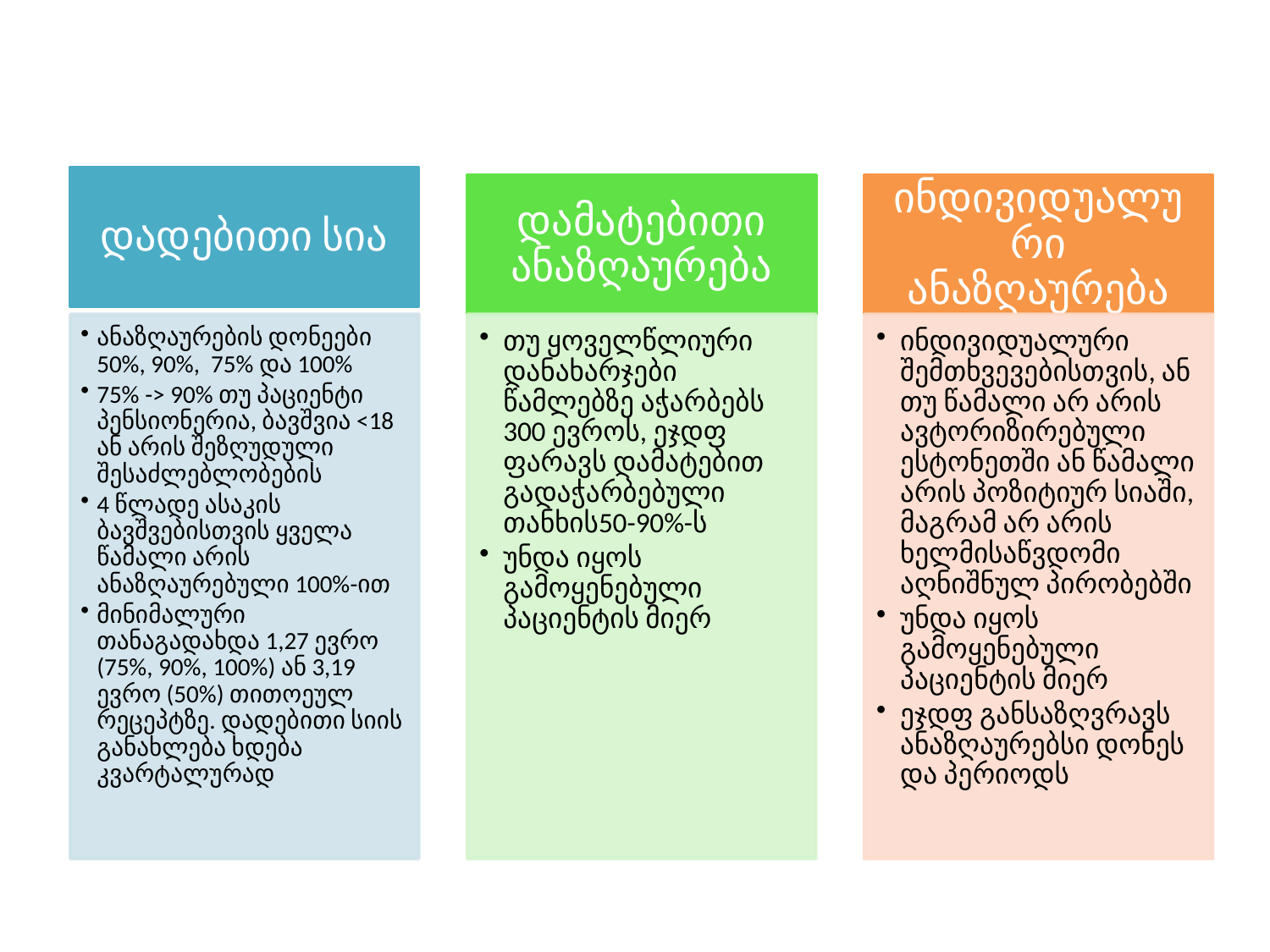

დადებითი სია
ანაზღაურების დონეები  50%, 90%,  75% და 100%
75% -> 90% თუ პაციენტი პენსიონერია, ბავშვია <18 ან არის შეზღუდული შესაძლებლობების
4 წლადე ასაკის ბავშვებისთვის ყველა წამალი არის ანაზღაურებული 100%-ით
მინიმალური თანაგადახდა 1,27 ევრო (75%, 90%, 100%) ან 3,19 ევრო (50%) თითოეულ რეცეპტზე. დადებითი სიის განახლება ხდება კვარტალურად
დამატებითი ანაზღაურება
თუ ყოველწლიური დანახარჯები წამლებზე აჭარბებს 300 ევროს, ეჯდფ ფარავს დამატებით გადაჭარბებული თანხის50-90%-ს
უნდა იყოს გამოყენებული პაციენტის მიერ
ინდივიდუალური ანაზღაურება
ინდივიდუალური შემთხვევებისთვის, ან თუ წამალი არ არის ავტორიზირებული ესტონეთში ან წამალი არის პოზიტიურ სიაში, მაგრამ არ არის ხელმისაწვდომი აღნიშნულ პირობებში
უნდა იყოს გამოყენებული პაციენტის მიერ
ეჯდფ განსაზღვრავს ანაზღაურებსი დონეს და პერიოდს